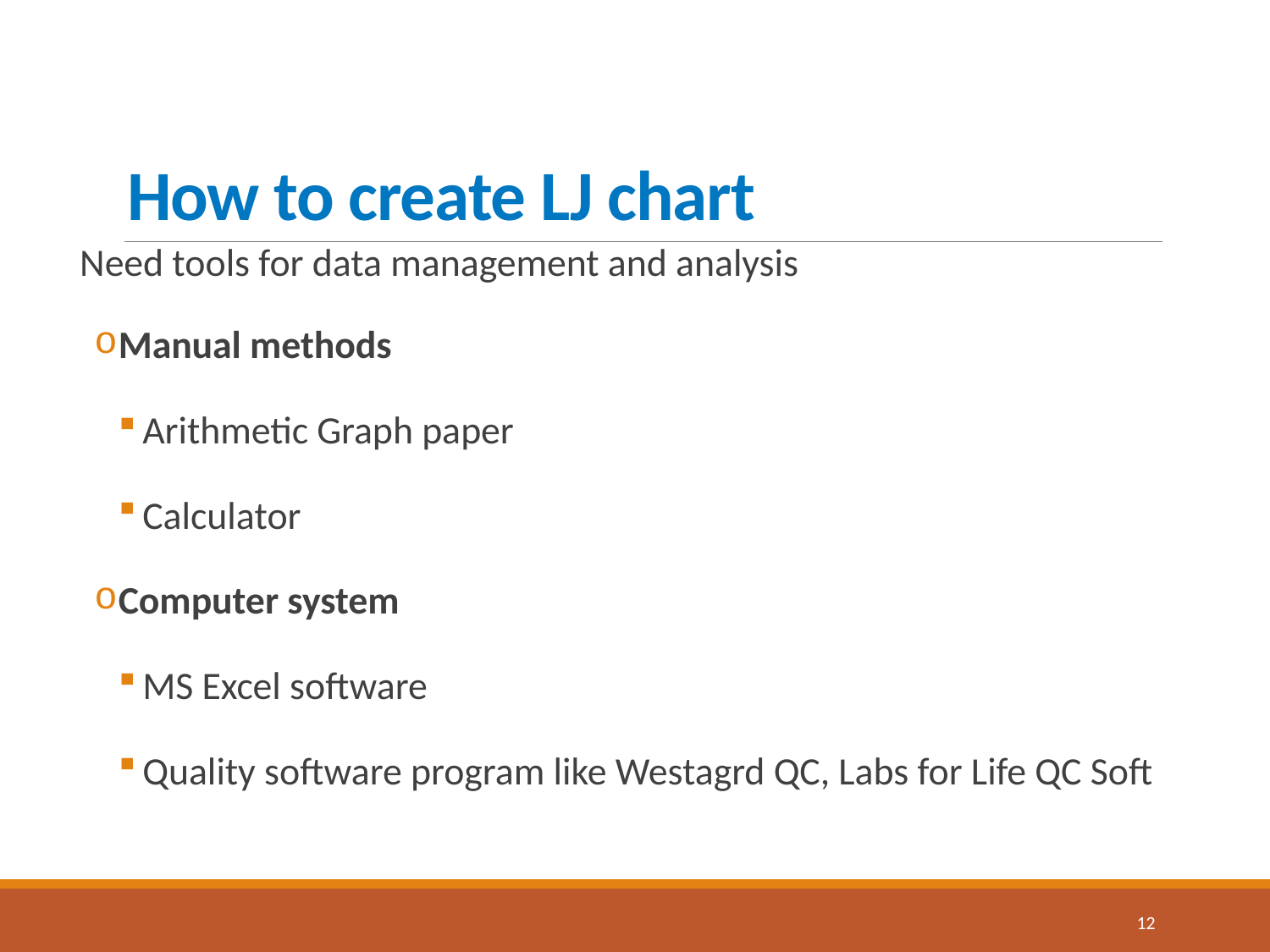

# How to create LJ chart
Need tools for data management and analysis
Manual methods
Arithmetic Graph paper
Calculator
Computer system
MS Excel software
Quality software program like Westagrd QC, Labs for Life QC Soft

12